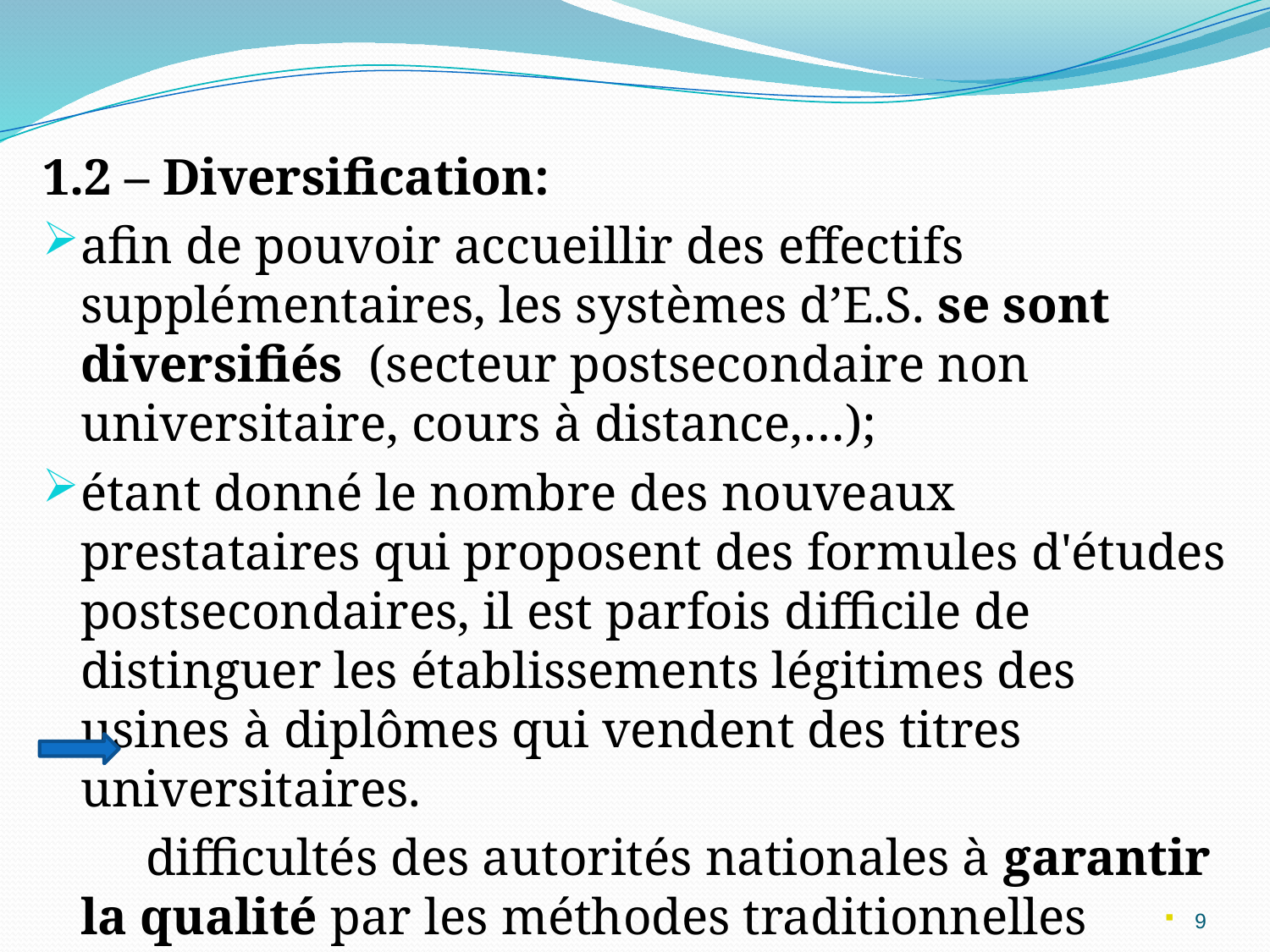

1.2 – Diversification:
afin de pouvoir accueillir des effectifs supplémentaires, les systèmes d’E.S. se sont  diversifiés  (secteur postsecondaire non universitaire, cours à distance,…);
étant donné le nombre des nouveaux prestataires qui proposent des formules d'études postsecondaires, il est parfois difficile de distinguer les établissements légitimes des usines à diplômes qui vendent des titres universitaires.
        difficultés des autorités nationales à garantir la qualité par les méthodes traditionnelles

9